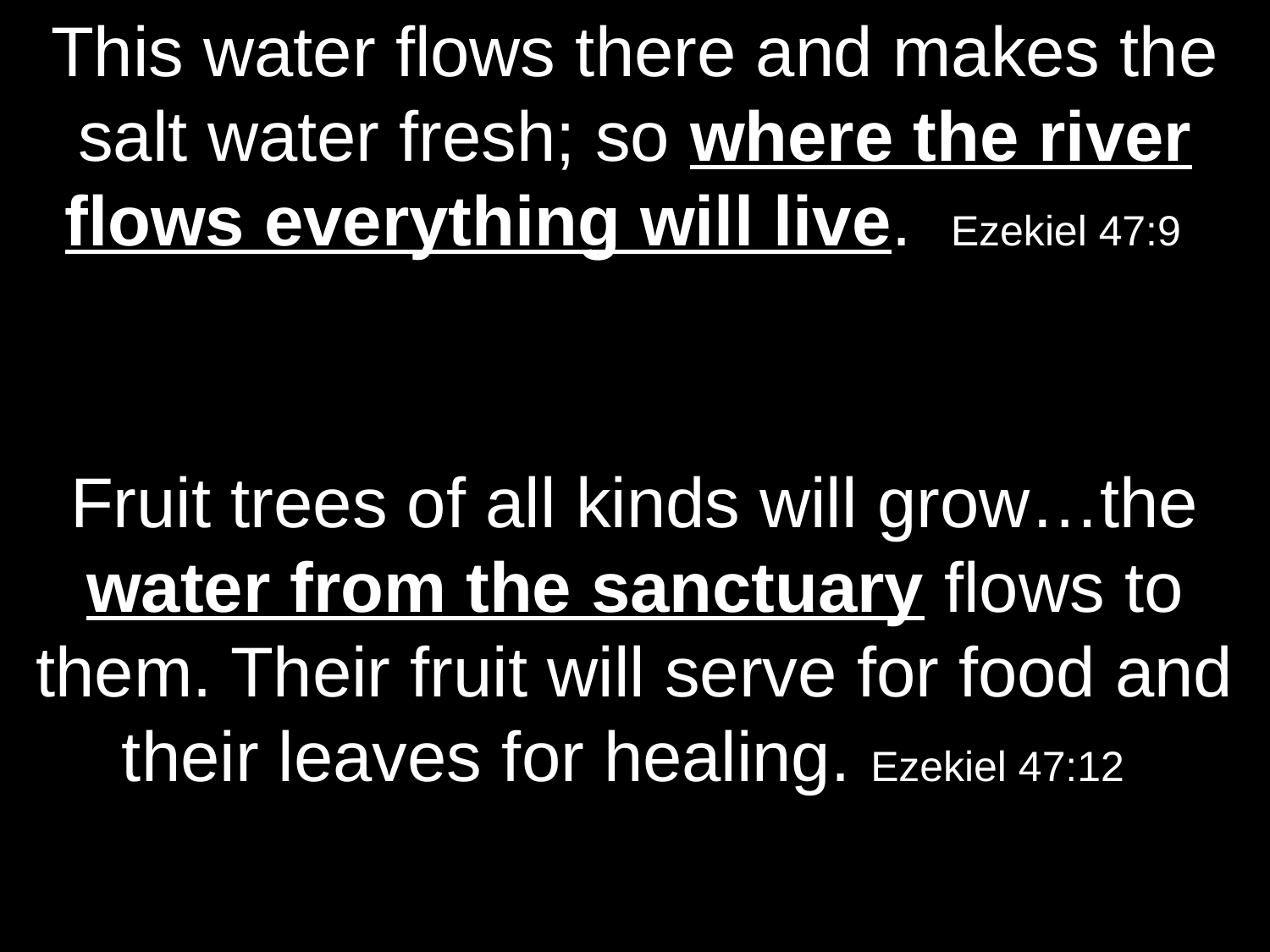

This water flows there and makes the salt water fresh; so where the river flows everything will live.  Ezekiel 47:9

Fruit trees of all kinds will grow…the water from the sanctuary flows to them. Their fruit will serve for food and their leaves for healing. Ezekiel 47:12
#